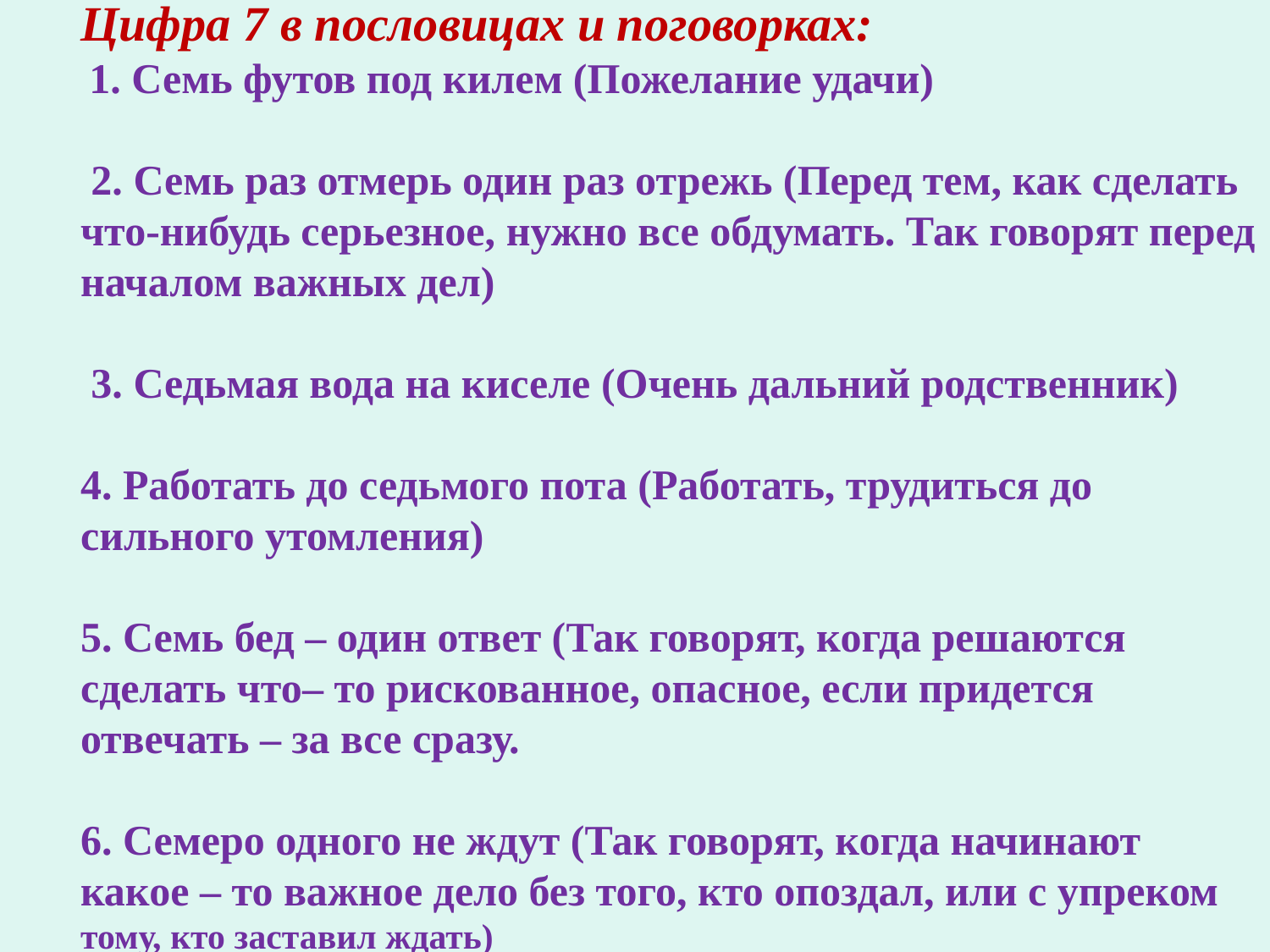

Цифра 7 в пословицах и поговорках:
 1. Семь футов под килем (Пожелание удачи)

 2. Семь раз отмерь один раз отрежь (Перед тем, как сделать что-нибудь серьезное, нужно все обдумать. Так говорят перед началом важных дел)

 3. Седьмая вода на киселе (Очень дальний родственник)

4. Работать до седьмого пота (Работать, трудиться до сильного утомления)

5. Семь бед – один ответ (Так говорят, когда решаются сделать что– то рискованное, опасное, если придется отвечать – за все сразу.

6. Семеро одного не ждут (Так говорят, когда начинают какое – то важное дело без того, кто опоздал, или с упреком тому, кто заставил ждать)